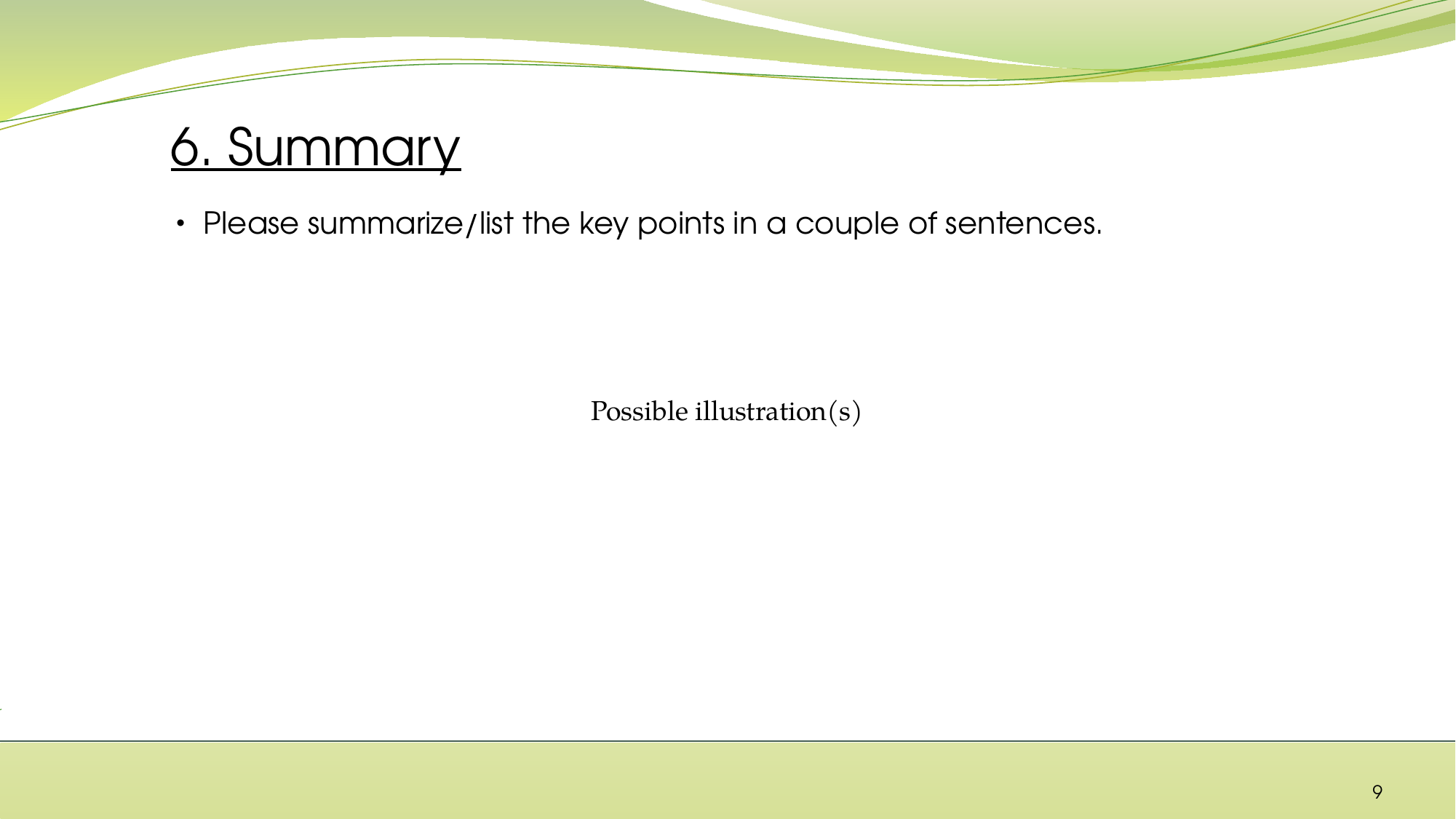

6. Summary
Please summarize/list the key points in a couple of sentences.
Possible illustration(s)
9